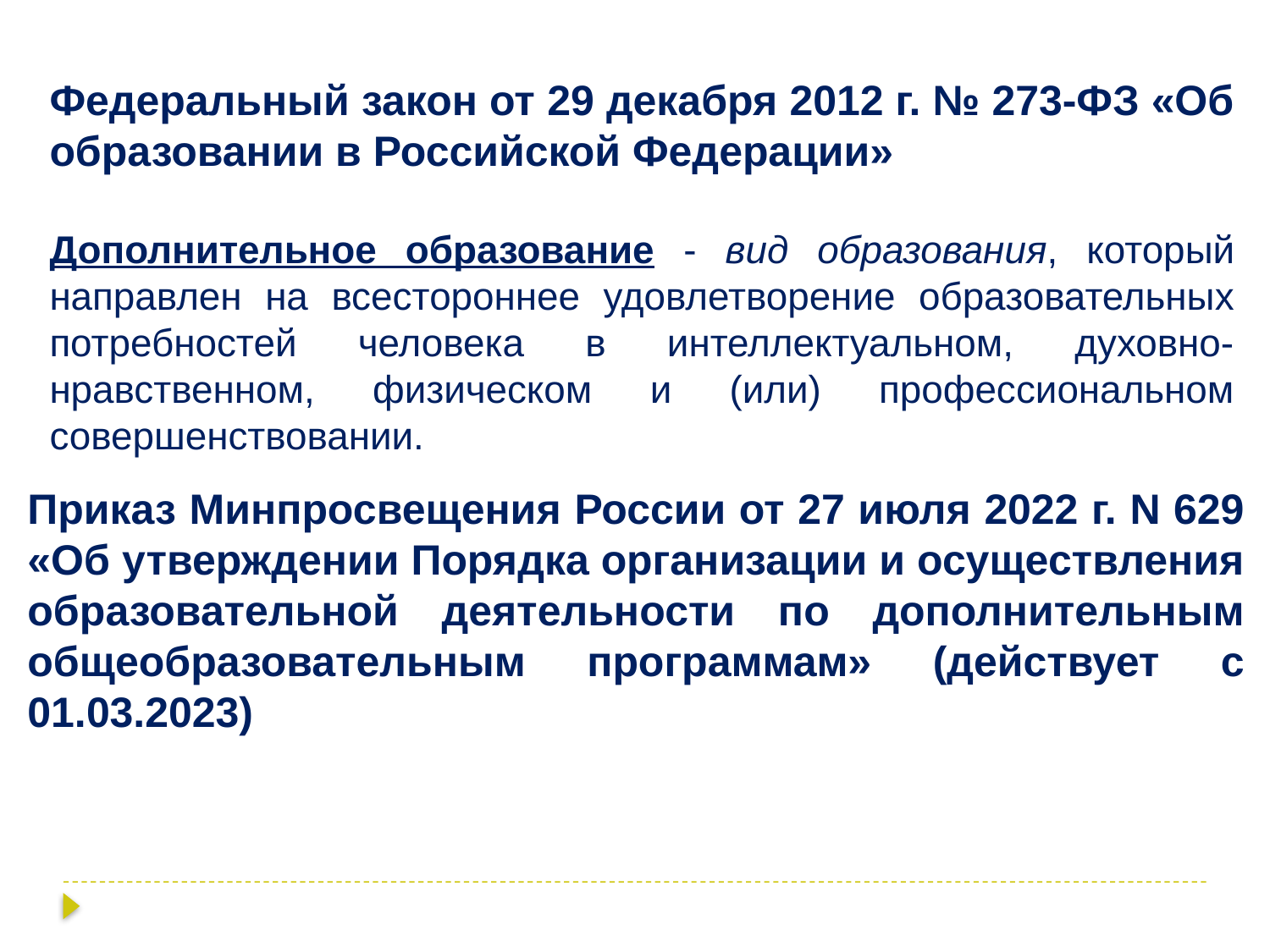

Федеральный закон от 29 декабря 2012 г. № 273-ФЗ «Об образовании в Российской Федерации»

Дополнительное образование - вид образования, который направлен на всестороннее удовлетворение образовательных потребностей человека в интеллектуальном, духовно-нравственном, физическом и (или) профессиональном совершенствовании.

Приказ Минпросвещения России от 27 июля 2022 г. N 629 «Об утверждении Порядка организации и осуществления образовательной деятельности по дополнительным общеобразовательным программам» (действует с 01.03.2023)